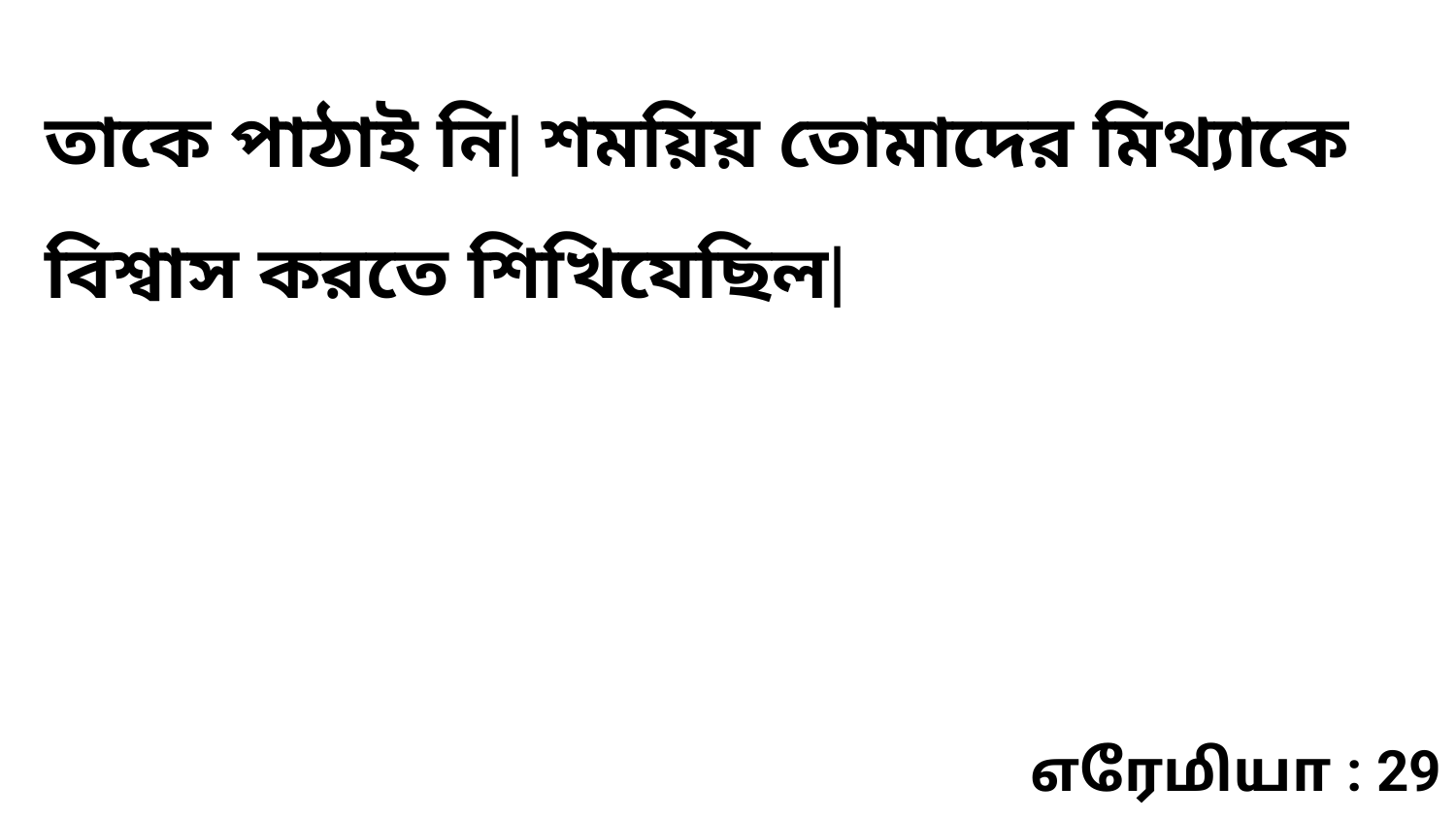

তাকে পাঠাই নি| শময়িয় তোমাদের মিথ্যাকে বিশ্বাস করতে শিখিযেছিল|
எரேமியா : 29